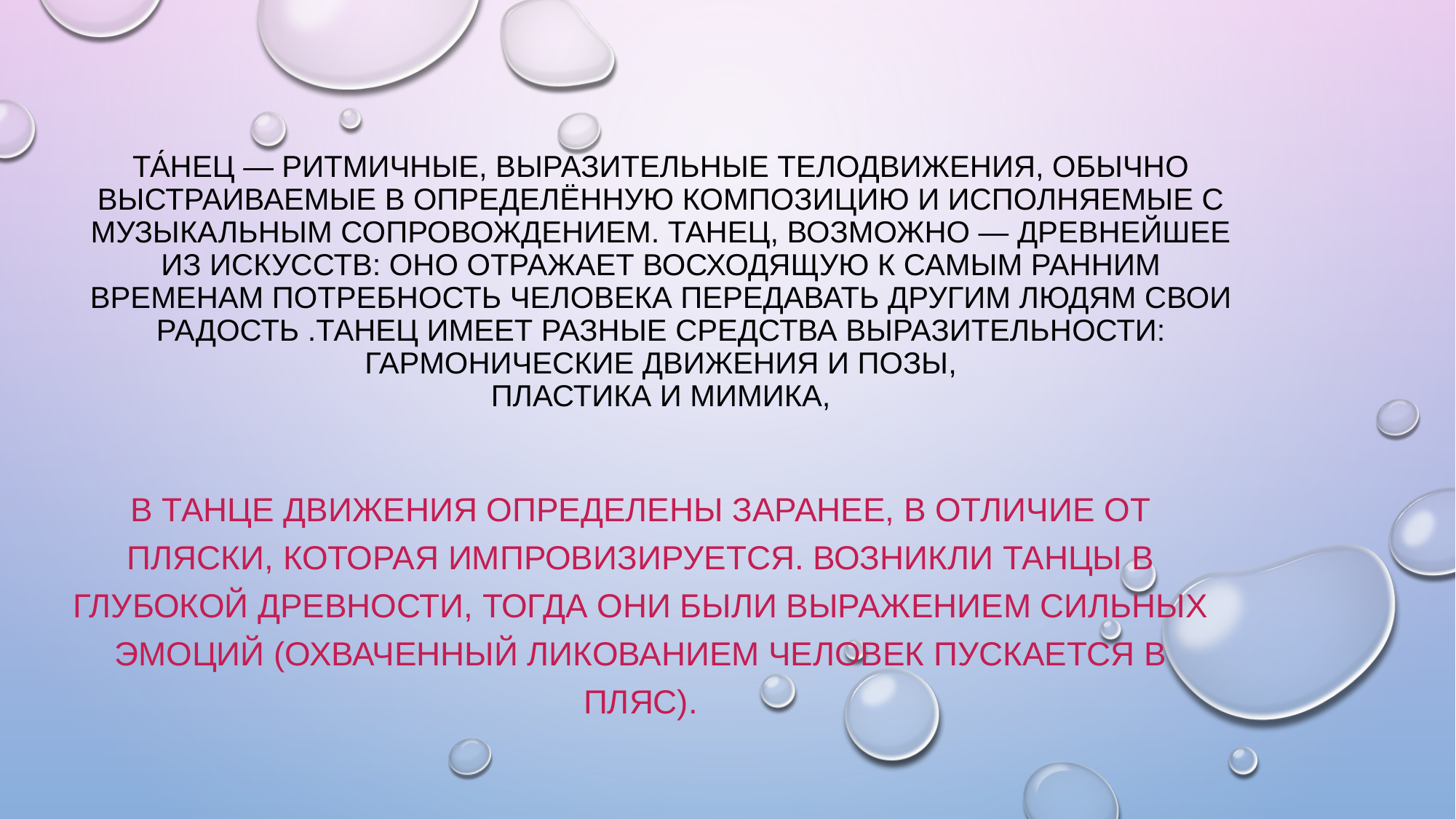

# Та́нец — ритмичные, выразительные телодвижения, обычно выстраиваемые в определённую композицию и исполняемые с музыкальным сопровождением. Танец, возможно — древнейшее из искусств: оно отражает восходящую к самым ранним временам потребность человека передавать другим людям свои радость .Танец имеет разные средства выразительности: гармонические движения и позы, пластика и мимика,
В танце движения определены заранее, в отличие от пляски, которая импровизируется. Возникли танцы в глубокой древности, тогда они были выражением сильных эмоций (охваченный ликованием человек пускается в пляс).